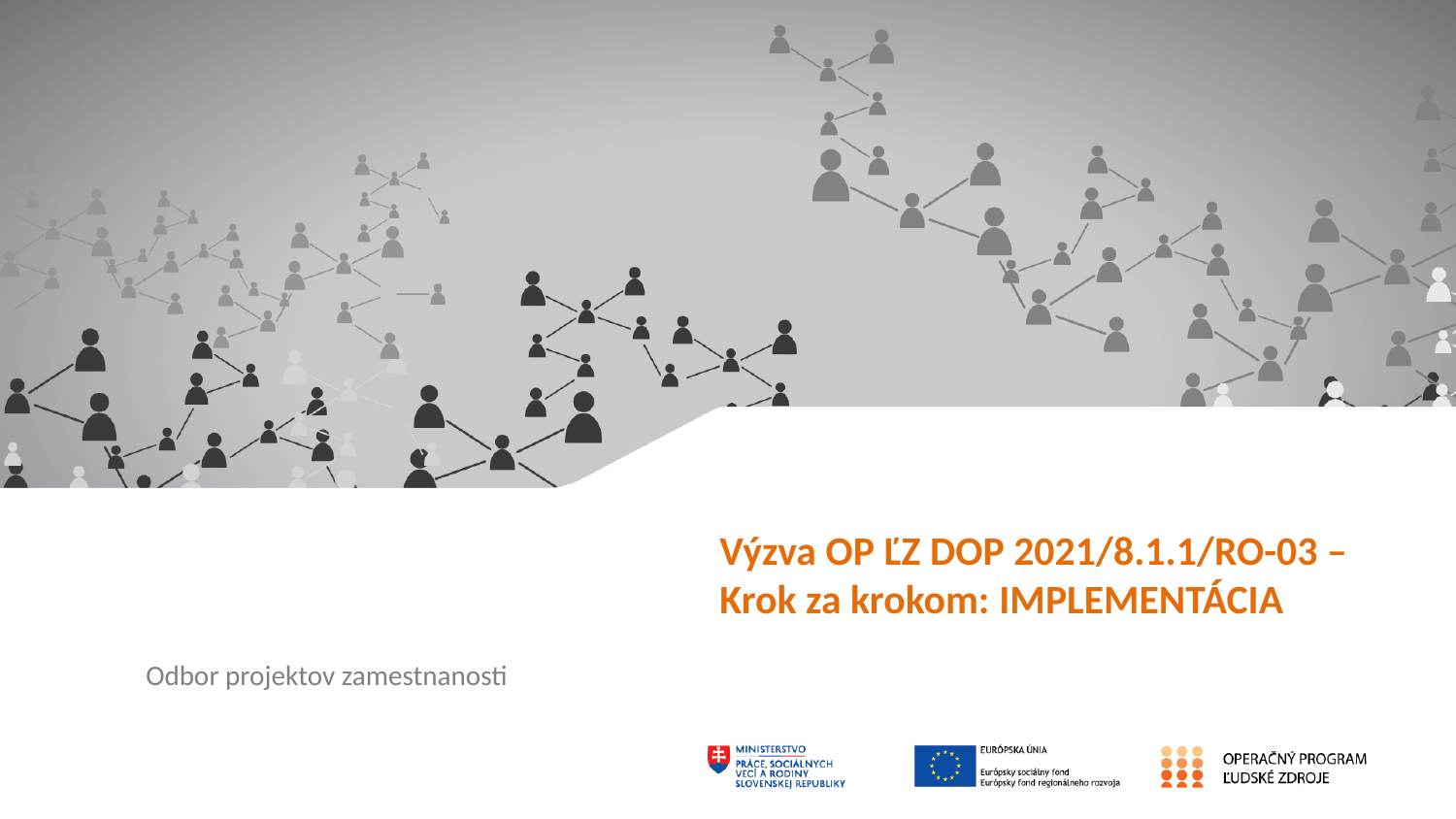

# Výzva OP ĽZ DOP 2021/8.1.1/RO-03 – Krok za krokom: IMPLEMENTÁCIA
Odbor projektov zamestnanosti